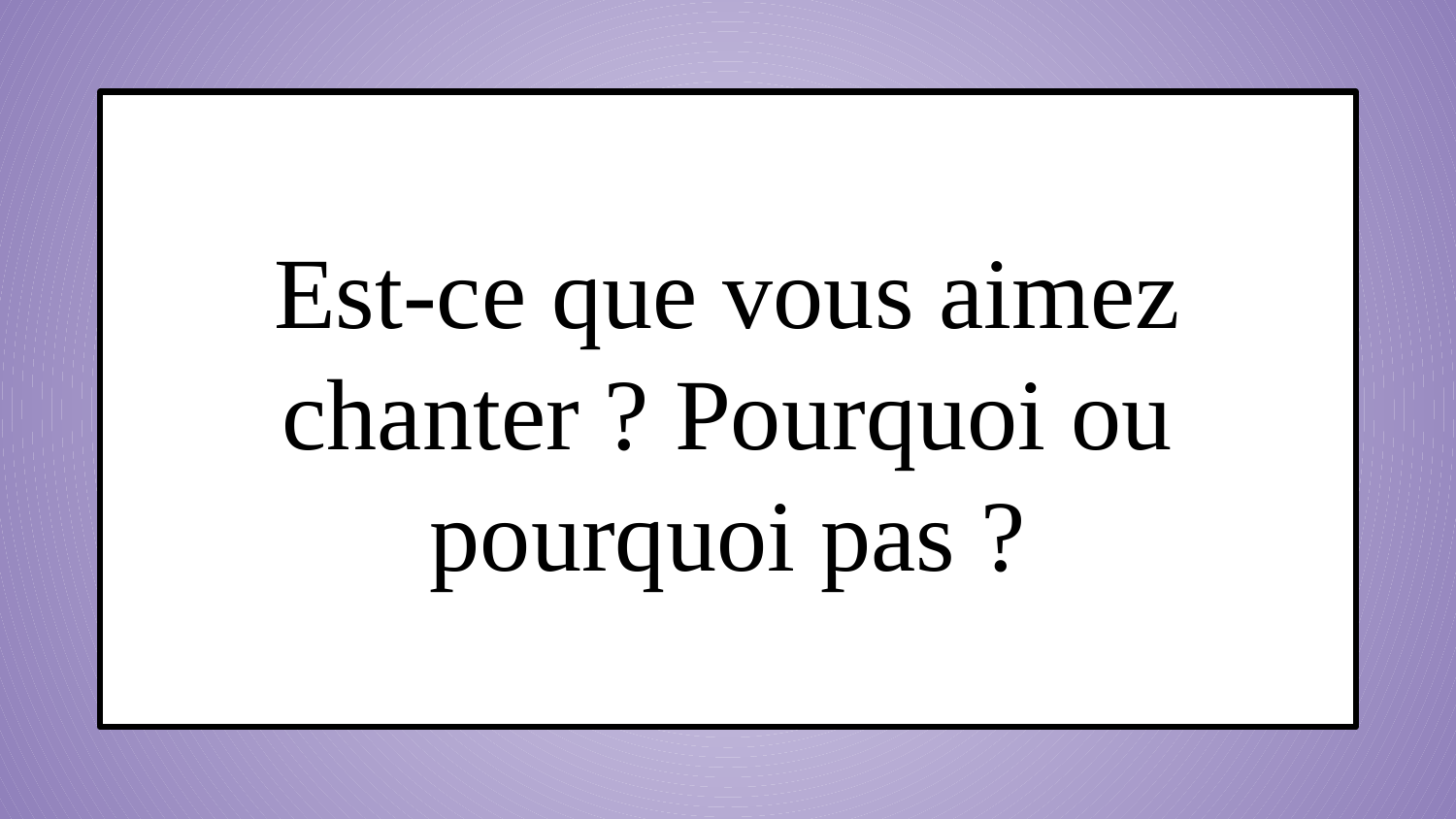

Est-ce que vous aimez chanter ? Pourquoi ou pourquoi pas ?